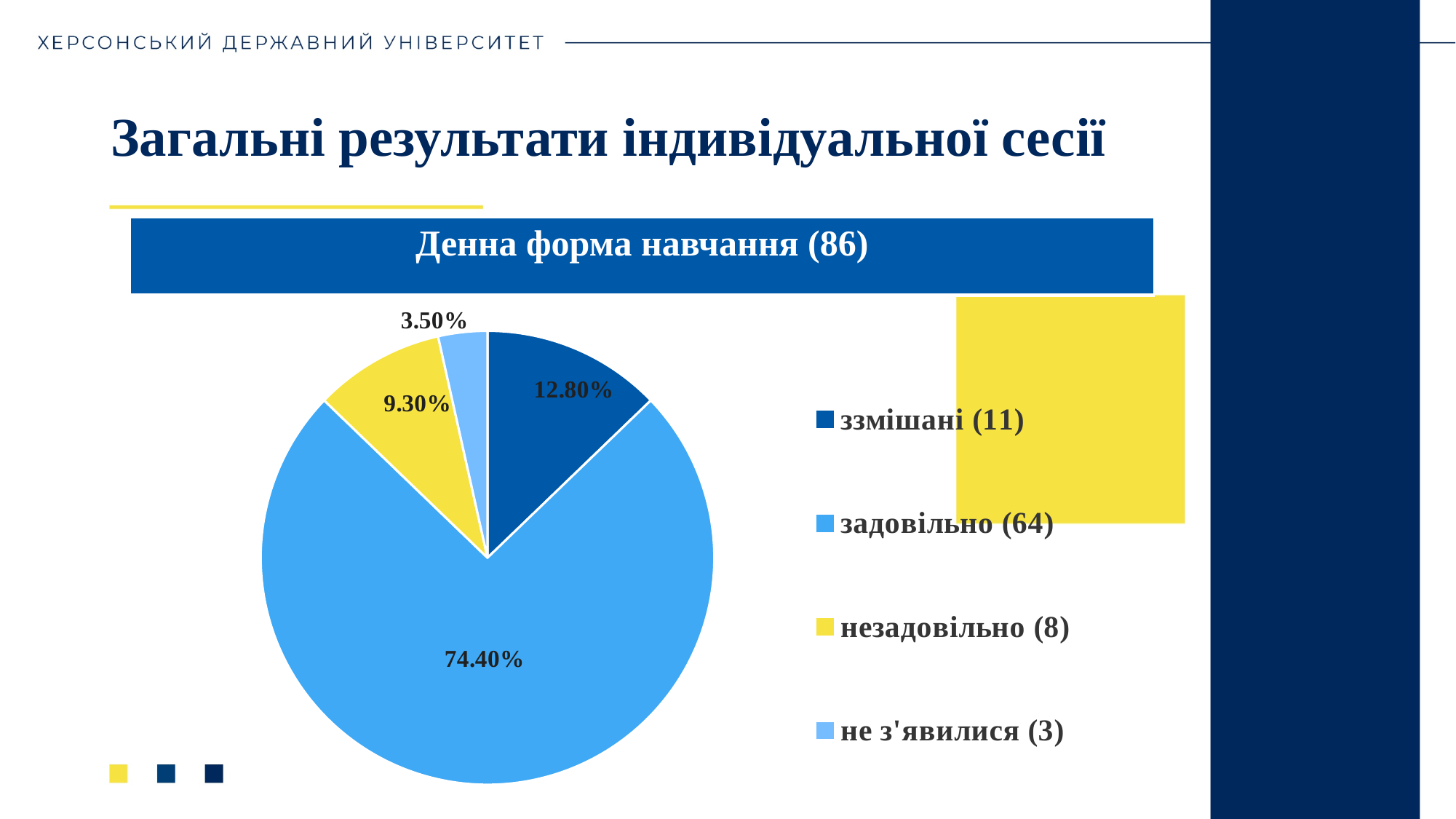

# Загальні результати індивідуальної сесії
| Денна форма навчання (86) |
| --- |

### Chart

| Category | Продажи |
|---|---|
| ззмішані (11) | 0.128 |
| задовільно (64) | 0.744 |
| незадовільно (8) | 0.093 |
| не з'явилися (3)  | 0.035 |